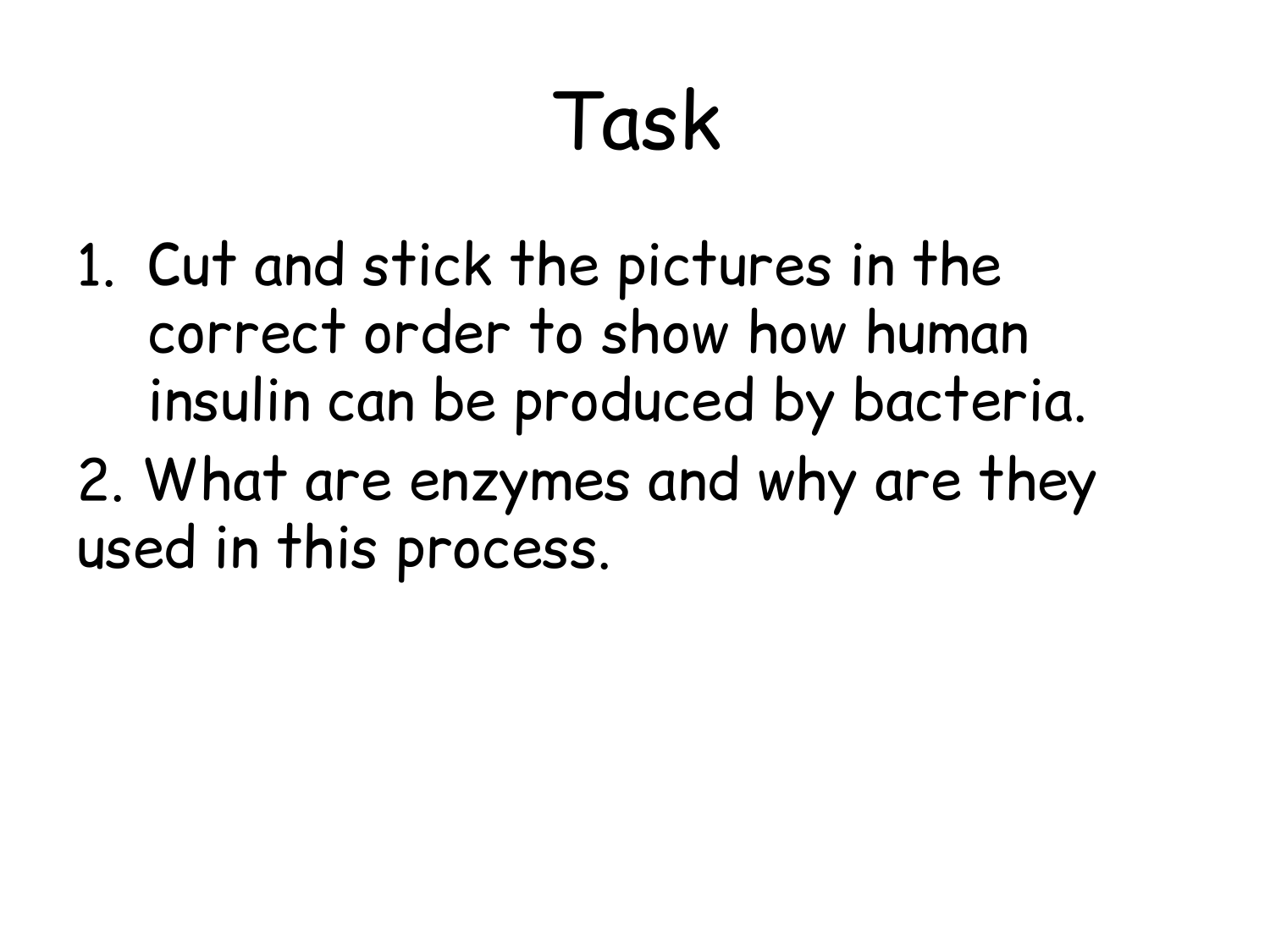

# Task
Cut and stick the pictures in the correct order to show how human insulin can be produced by bacteria.
2. What are enzymes and why are they used in this process.